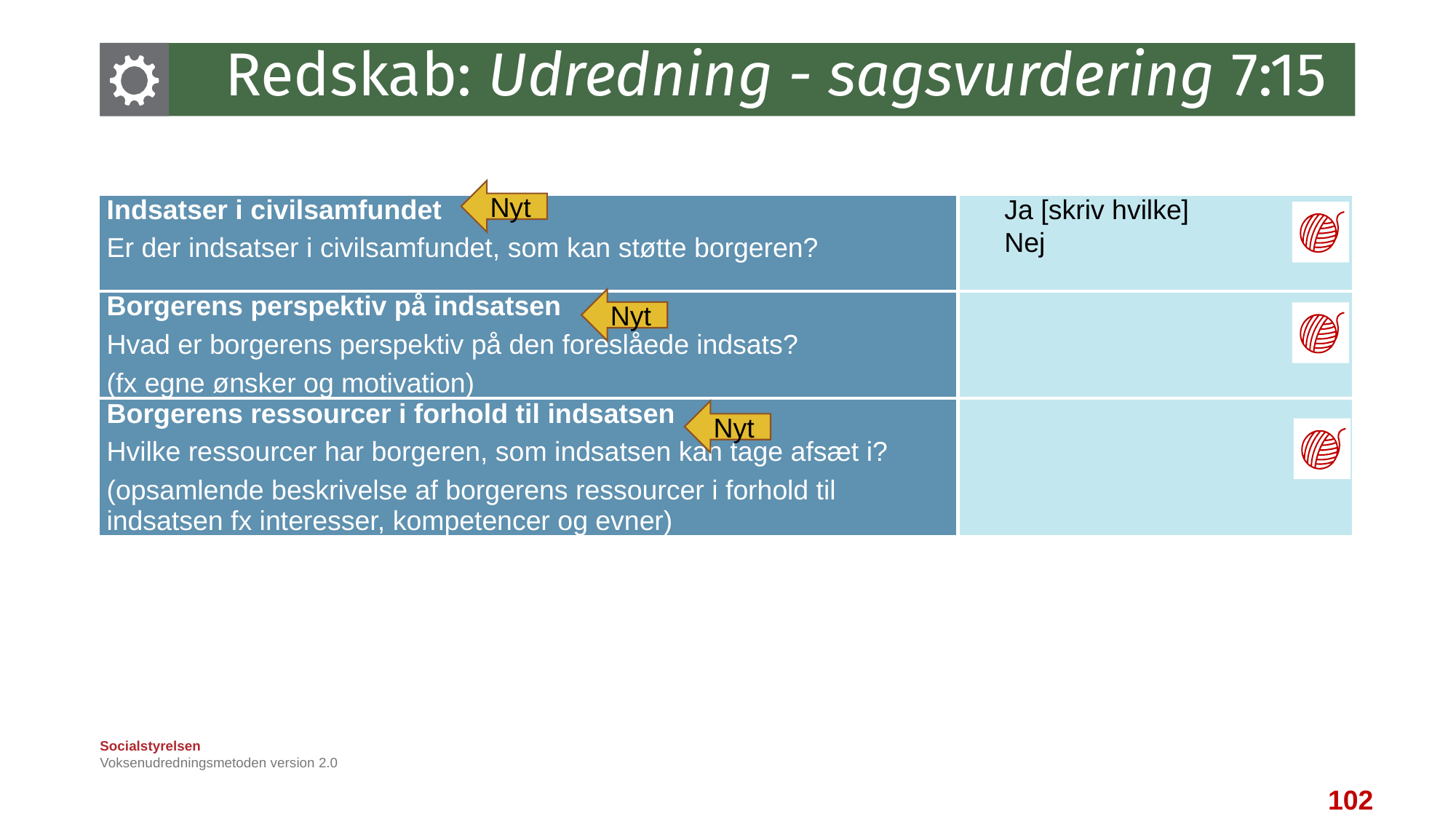

# Redskab: Udredning - sagsvurdering 7:15

Nyt
| Indsatser i civilsamfundet Er der indsatser i civilsamfundet, som kan støtte borgeren? | Ja [skriv hvilke]  Nej |
| --- | --- |
| Borgerens perspektiv på indsatsen Hvad er borgerens perspektiv på den foreslåede indsats? (fx egne ønsker og motivation) |  |
| Borgerens ressourcer i forhold til indsatsen Hvilke ressourcer har borgeren, som indsatsen kan tage afsæt i? (opsamlende beskrivelse af borgerens ressourcer i forhold til indsatsen fx interesser, kompetencer og evner) |  |

Nyt

Nyt

Voksenudredningsmetoden version 2.0
102
102